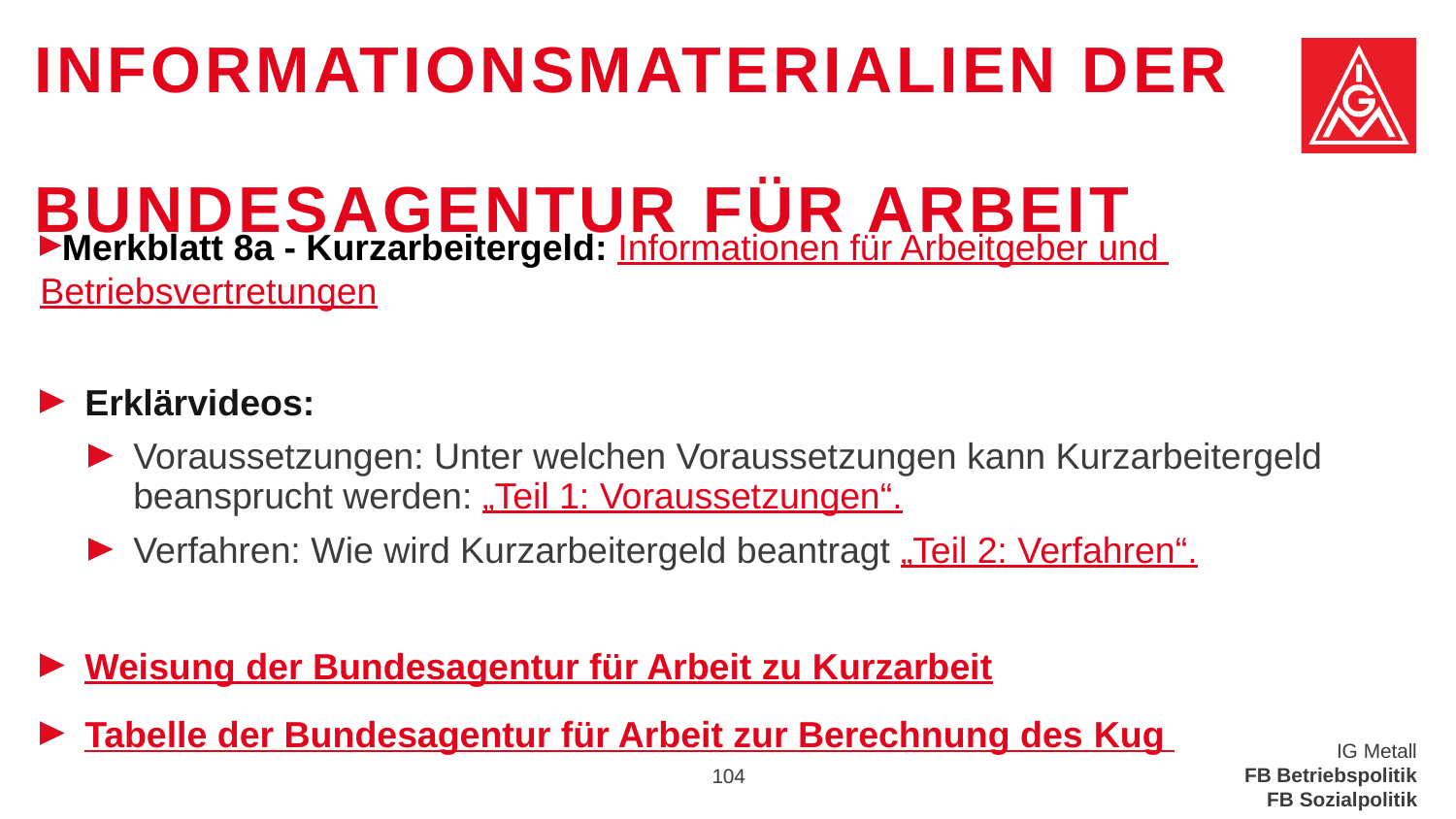

# Informationsmaterialien der 							Bundesagentur für Arbeit

Merkblatt 8a - Kurzarbeitergeld: Informationen für Arbeitgeber und Betriebsvertretungen

Erklärvideos:
Voraussetzungen: Unter welchen Voraussetzungen kann Kurzarbeitergeld beansprucht werden: „Teil 1: Voraussetzungen“.
Verfahren: Wie wird Kurzarbeitergeld beantragt „Teil 2: Verfahren“.

Weisung der Bundesagentur für Arbeit zu Kurzarbeit
Tabelle der Bundesagentur für Arbeit zur Berechnung des Kug